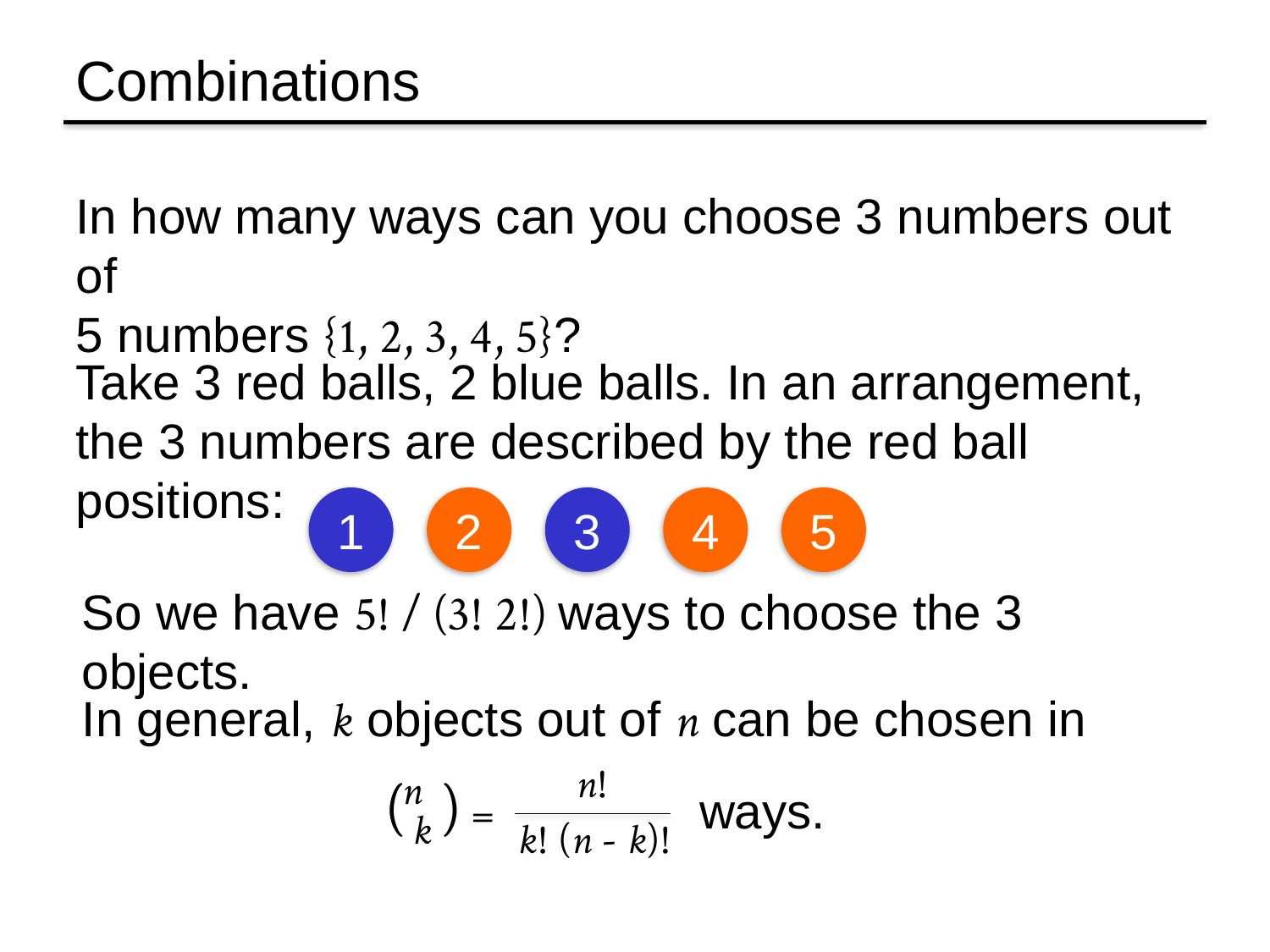

# Combinations
In how many ways can you choose 3 numbers out of
5 numbers {1, 2, 3, 4, 5}?
Take 3 red balls, 2 blue balls. In an arrangement, the 3 numbers are described by the red ball positions:
1
2
3
4
5
So we have 5! / (3! 2!) ways to choose the 3 objects.
In general, k objects out of n can be chosen in
n!
n
)
(
k
ways.
=
k! (n - k)!